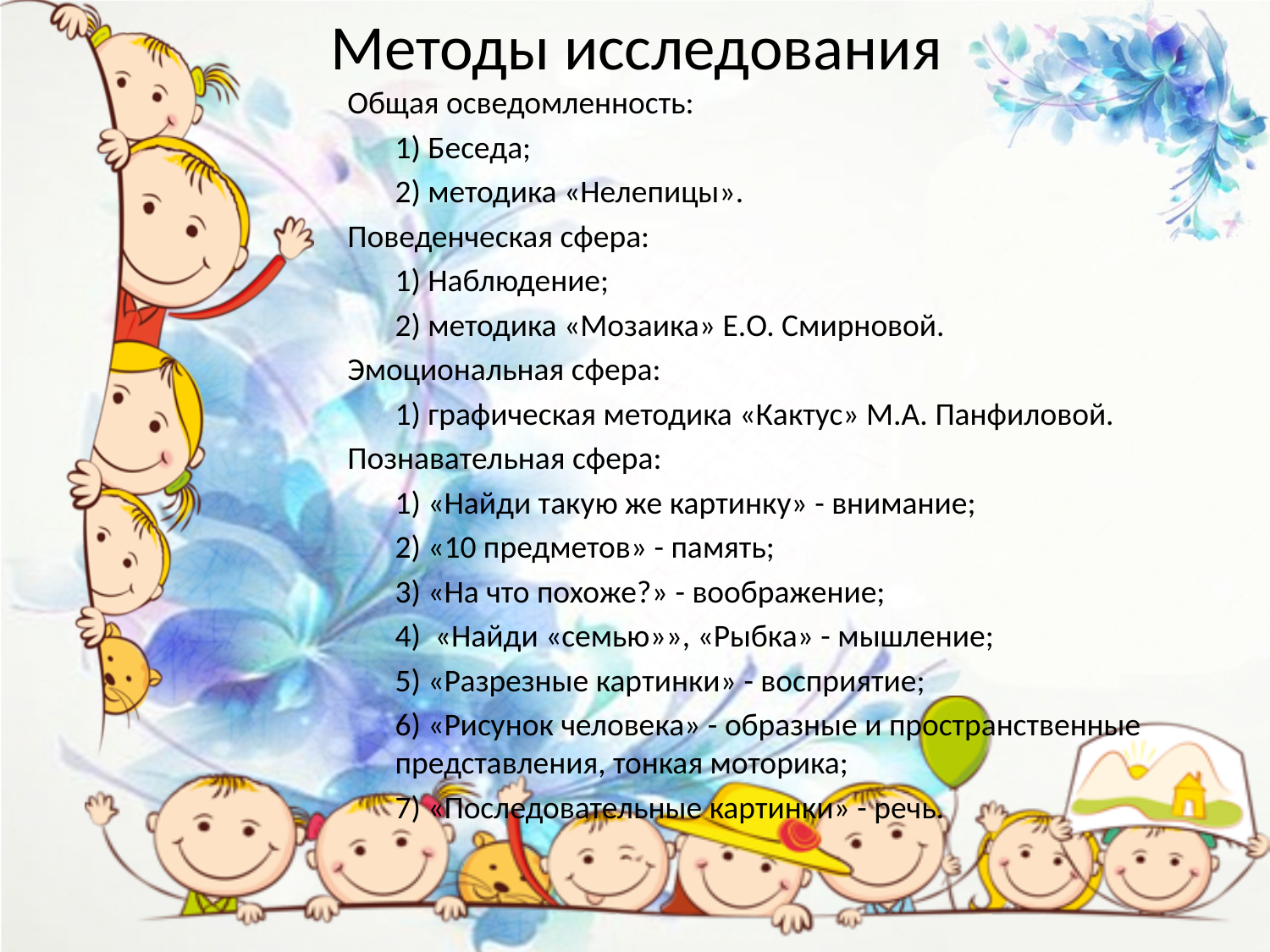

# Методы исследования
Общая осведомленность:
	1) Беседа;
	2) методика «Нелепицы».
Поведенческая сфера:
	1) Наблюдение;
	2) методика «Мозаика» Е.О. Смирновой.
Эмоциональная сфера:
	1) графическая методика «Кактус» М.А. Панфиловой.
Познавательная сфера:
	1) «Найди такую же картинку» - внимание;
	2) «10 предметов» - память;
	3) «На что похоже?» - воображение;
	4)  «Найди «семью»», «Рыбка» - мышление;
	5) «Разрезные картинки» - восприятие;
	6) «Рисунок человека» - образные и пространственные представления, тонкая моторика;
	7) «Последовательные картинки» - речь.